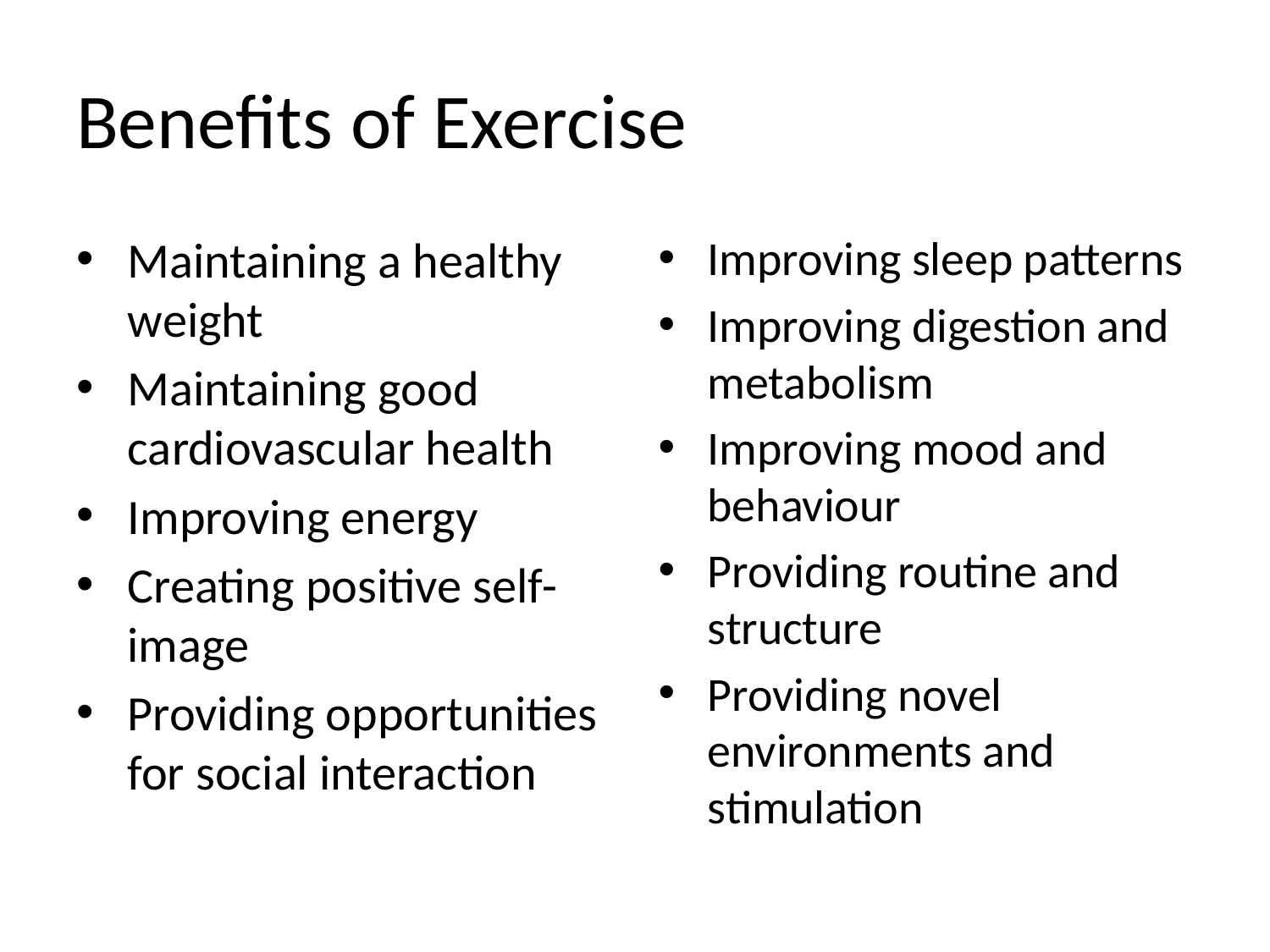

# Benefits of Exercise
Maintaining a healthy weight
Maintaining good cardiovascular health
Improving energy
Creating positive self-image
Providing opportunities for social interaction

Improving sleep patterns
Improving digestion and metabolism
Improving mood and behaviour
Providing routine and structure
Providing novel environments and stimulation